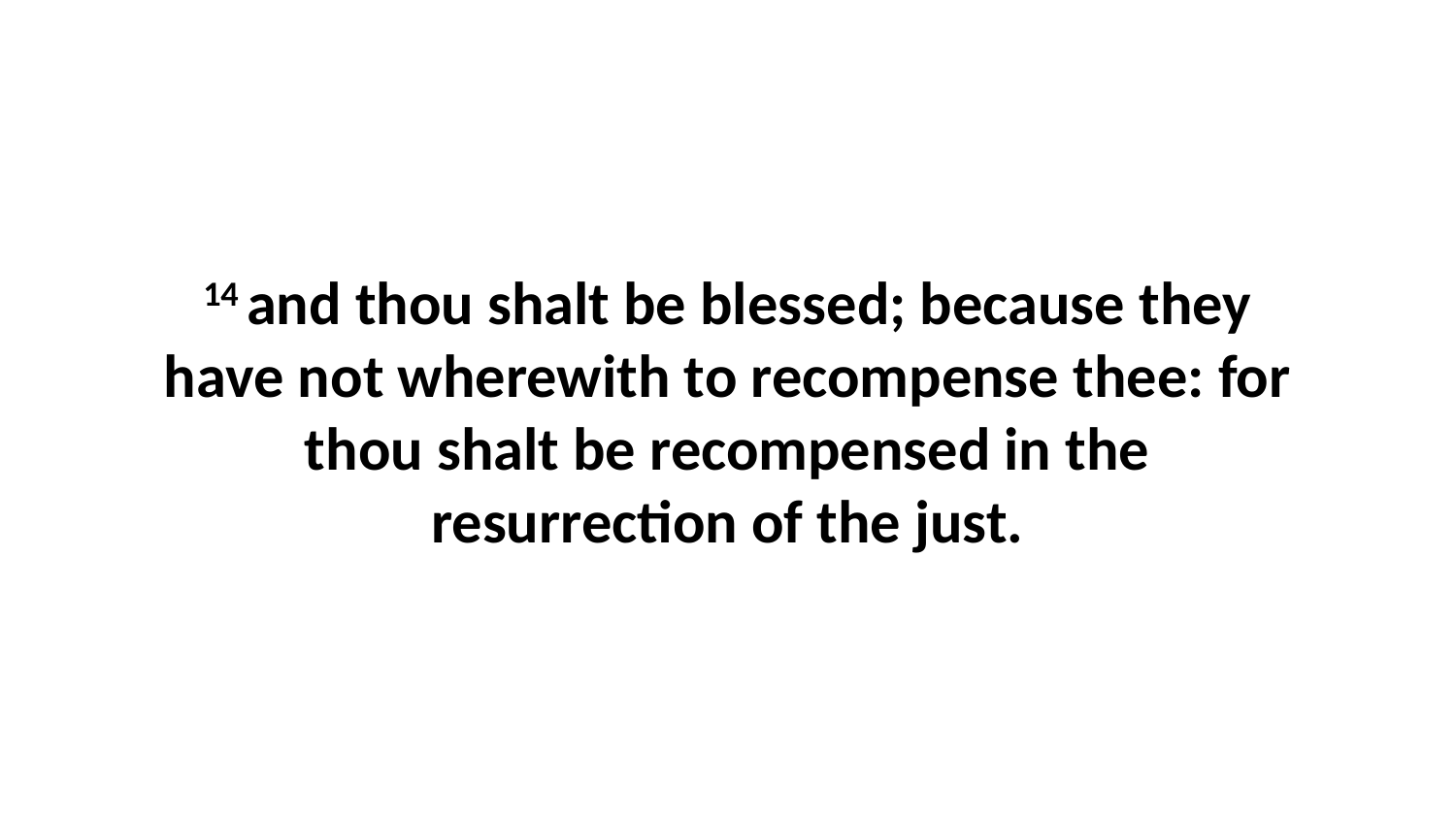

14 and thou shalt be blessed; because they have not wherewith to recompense thee: for thou shalt be recompensed in the resurrection of the just.